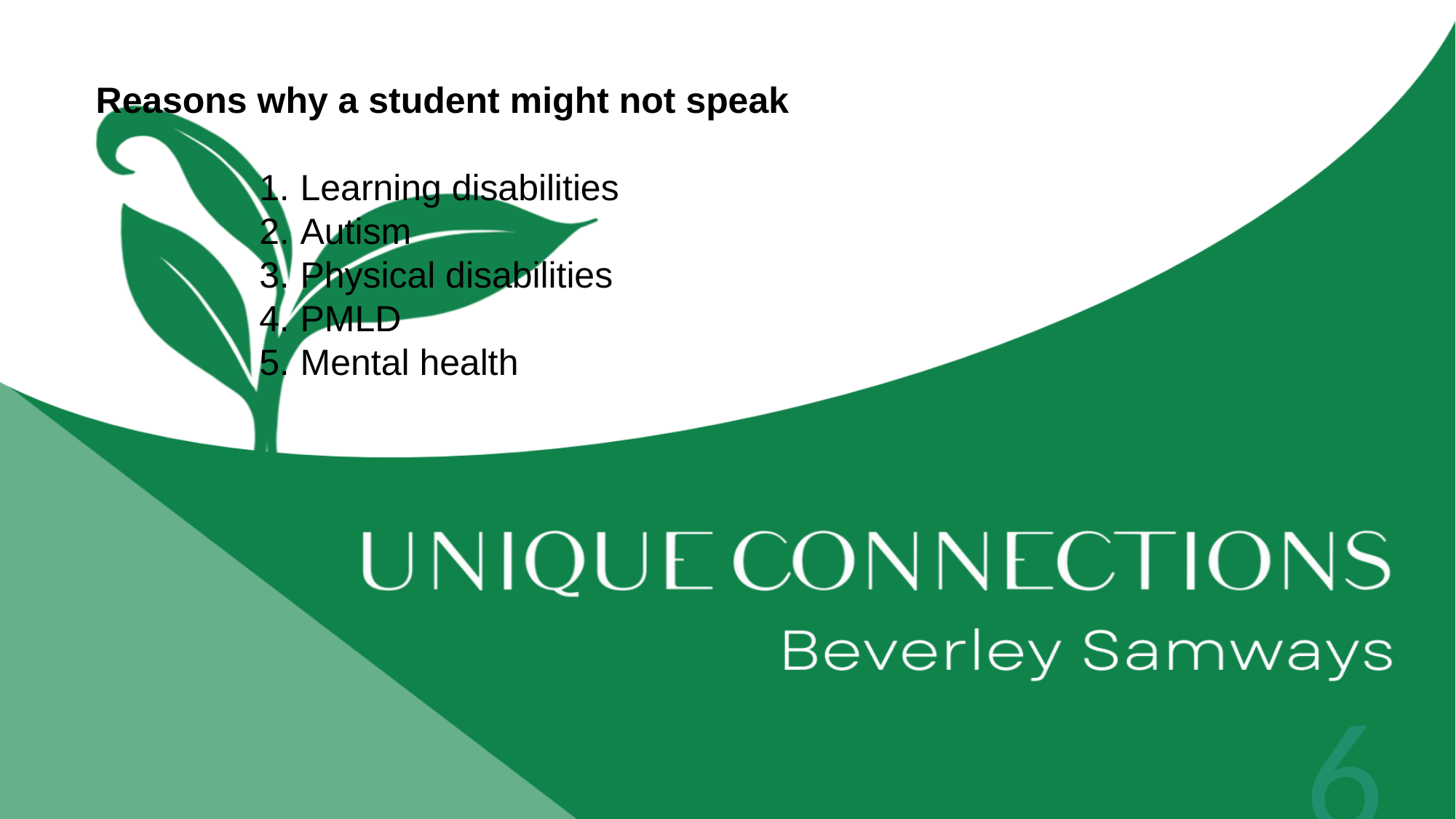

Reasons why a student might not speak
Learning disabilities
Autism
Physical disabilities
PMLD
Mental health

6